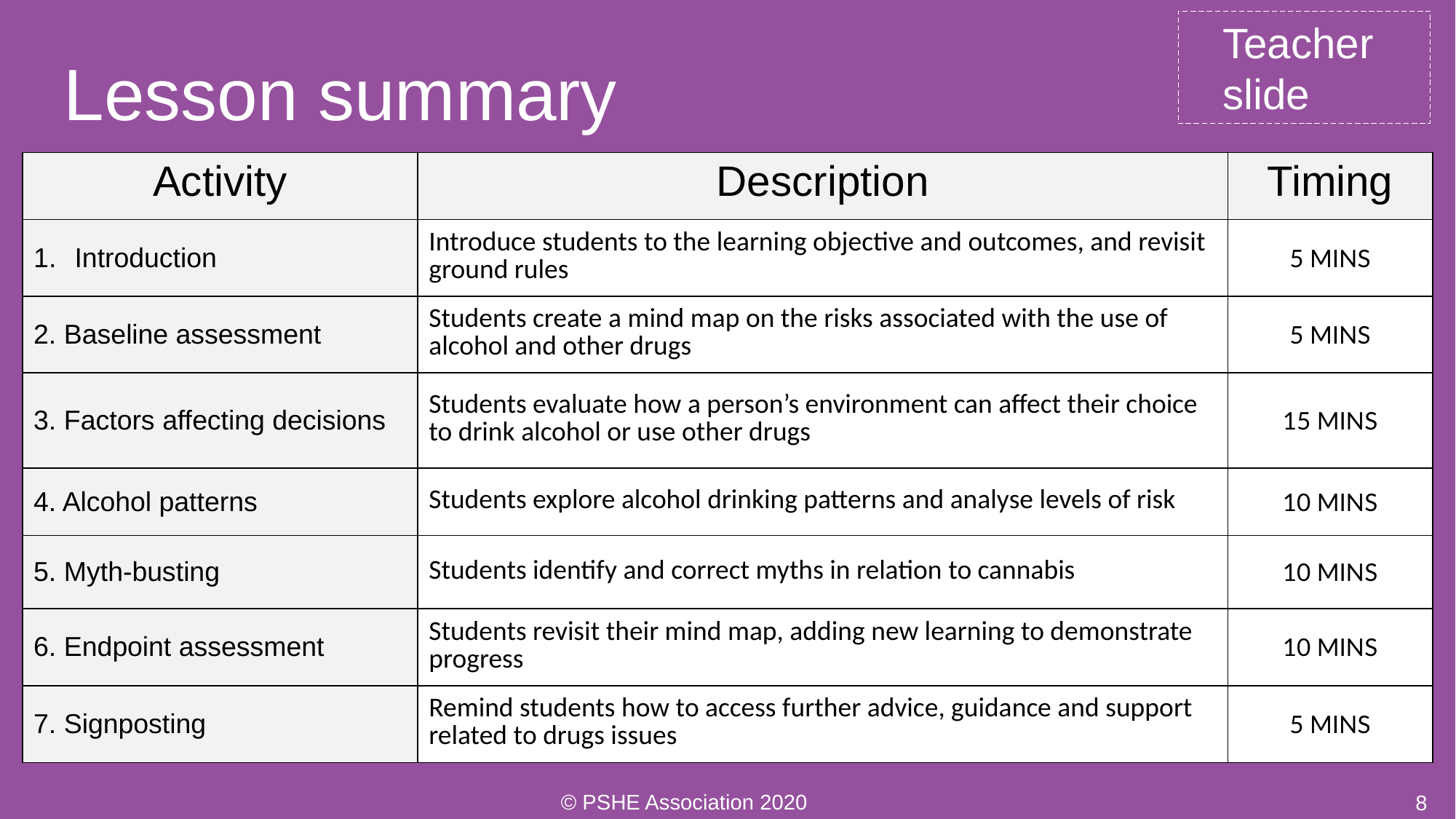

Teacher
slide
Lesson summary
| Activity | Description | Timing |
| --- | --- | --- |
| Introduction | Introduce students to the learning objective and outcomes, and revisit ground rules | 5 MINS |
| 2. Baseline assessment | Students create a mind map on the risks associated with the use of alcohol and other drugs | 5 MINS |
| 3. Factors affecting decisions | Students evaluate how a person’s environment can affect their choice to drink alcohol or use other drugs | 15 MINS |
| 4. Alcohol patterns | Students explore alcohol drinking patterns and analyse levels of risk | 10 MINS |
| 5. Myth-busting | Students identify and correct myths in relation to cannabis | 10 MINS |
| 6. Endpoint assessment | Students revisit their mind map, adding new learning to demonstrate progress | 10 MINS |
| 7. Signposting | Remind students how to access further advice, guidance and support related to drugs issues | 5 MINS |
© PSHE Association 2020
8